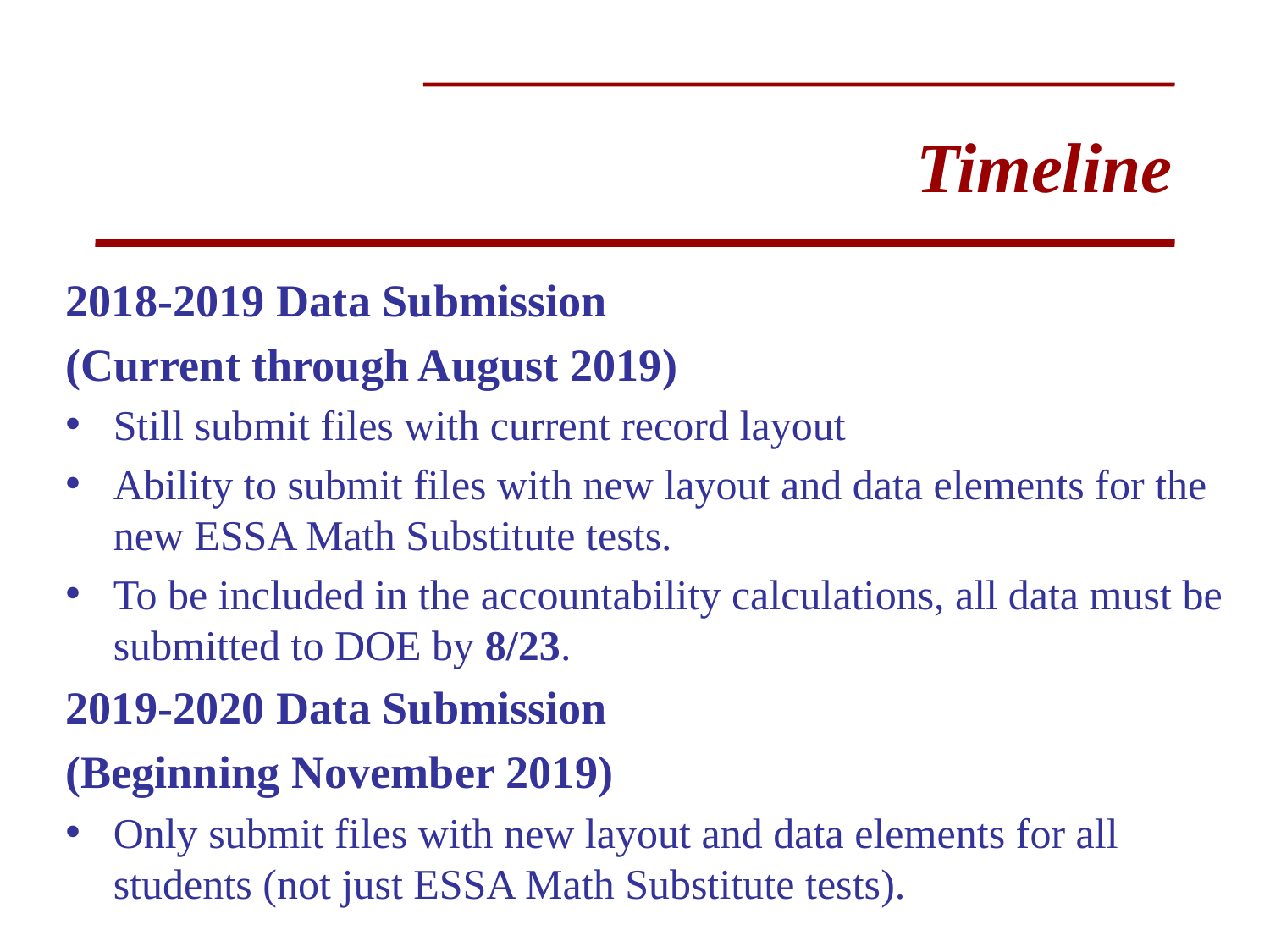

# Timeline
2018-2019 Data Submission
(Current through August 2019)
Still submit files with current record layout
Ability to submit files with new layout and data elements for the new ESSA Math Substitute tests.
To be included in the accountability calculations, all data must be submitted to DOE by 8/23.
2019-2020 Data Submission
(Beginning November 2019)
Only submit files with new layout and data elements for all students (not just ESSA Math Substitute tests).